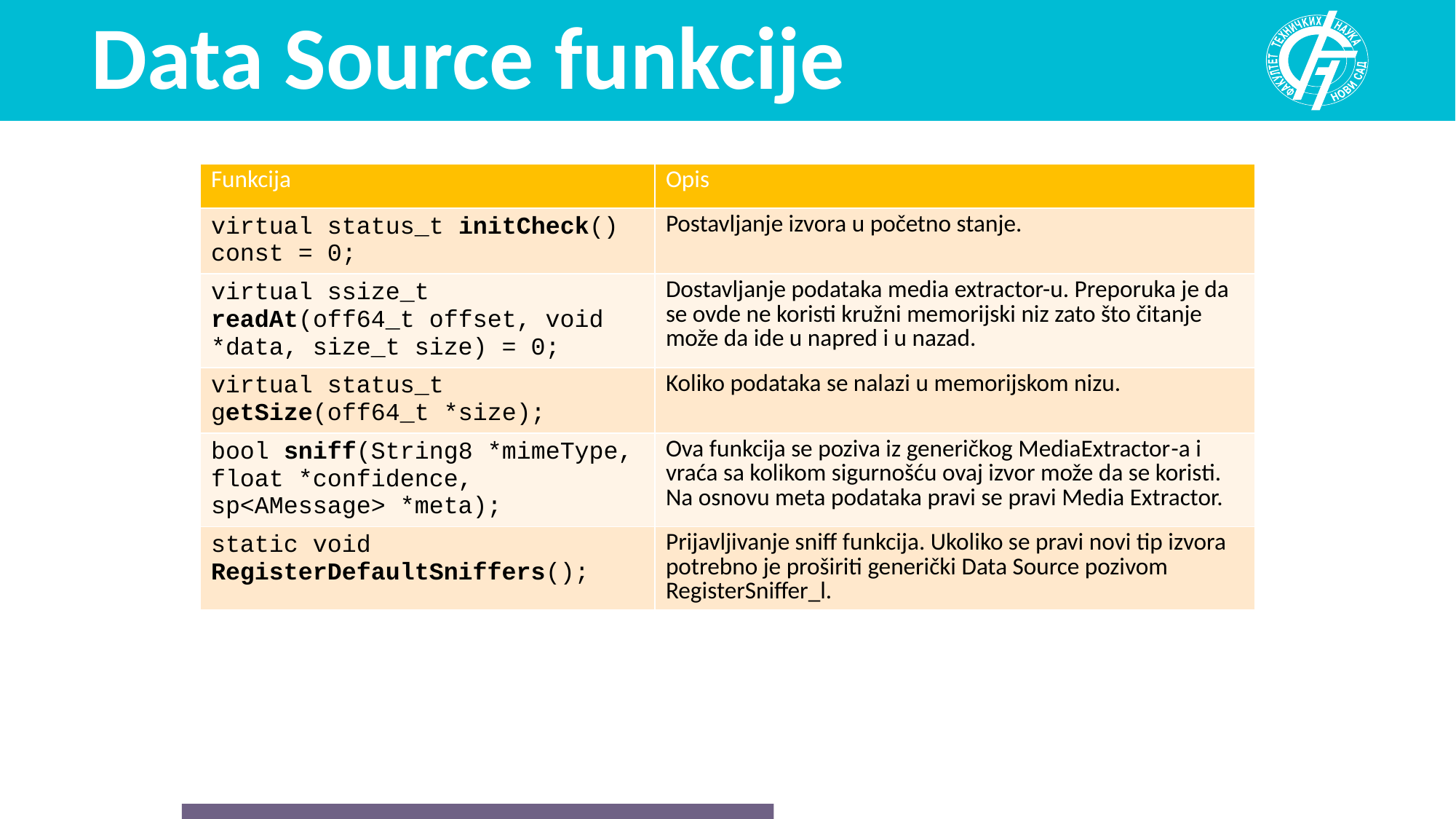

# Data Source funkcije
| Funkcija | Opis |
| --- | --- |
| virtual status\_t initCheck() const = 0; | Postavljanje izvora u početno stanje. |
| virtual ssize\_t readAt(off64\_t offset, void \*data, size\_t size) = 0; | Dostavljanje podataka media extractor-u. Preporuka je da se ovde ne koristi kružni memorijski niz zato što čitanje može da ide u napred i u nazad. |
| virtual status\_t getSize(off64\_t \*size); | Koliko podataka se nalazi u memorijskom nizu. |
| bool sniff(String8 \*mimeType, float \*confidence, sp<AMessage> \*meta); | Ova funkcija se poziva iz generičkog MediaExtractor-a i vraća sa kolikom sigurnošću ovaj izvor može da se koristi. Na osnovu meta podataka pravi se pravi Media Extractor. |
| static void RegisterDefaultSniffers(); | Prijavljivanje sniff funkcija. Ukoliko se pravi novi tip izvora potrebno je proširiti generički Data Source pozivom RegisterSniffer\_l. |